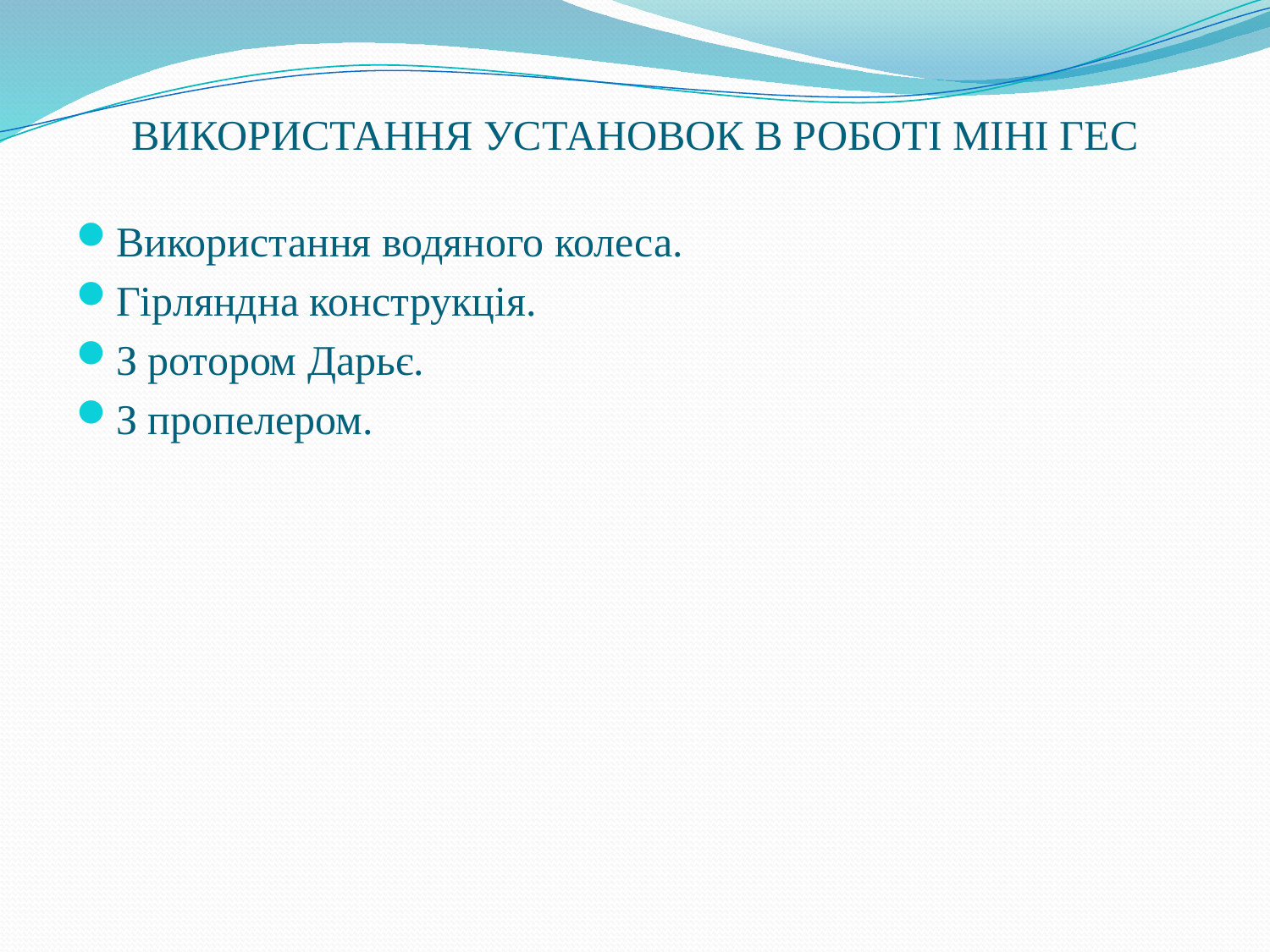

# ВИКОРИСТАННЯ УСТАНОВОК В РОБОТІ МІНІ ГЕС
Використання водяного колеса.
Гірляндна конструкція.
З ротором Дарьє.
З пропелером.